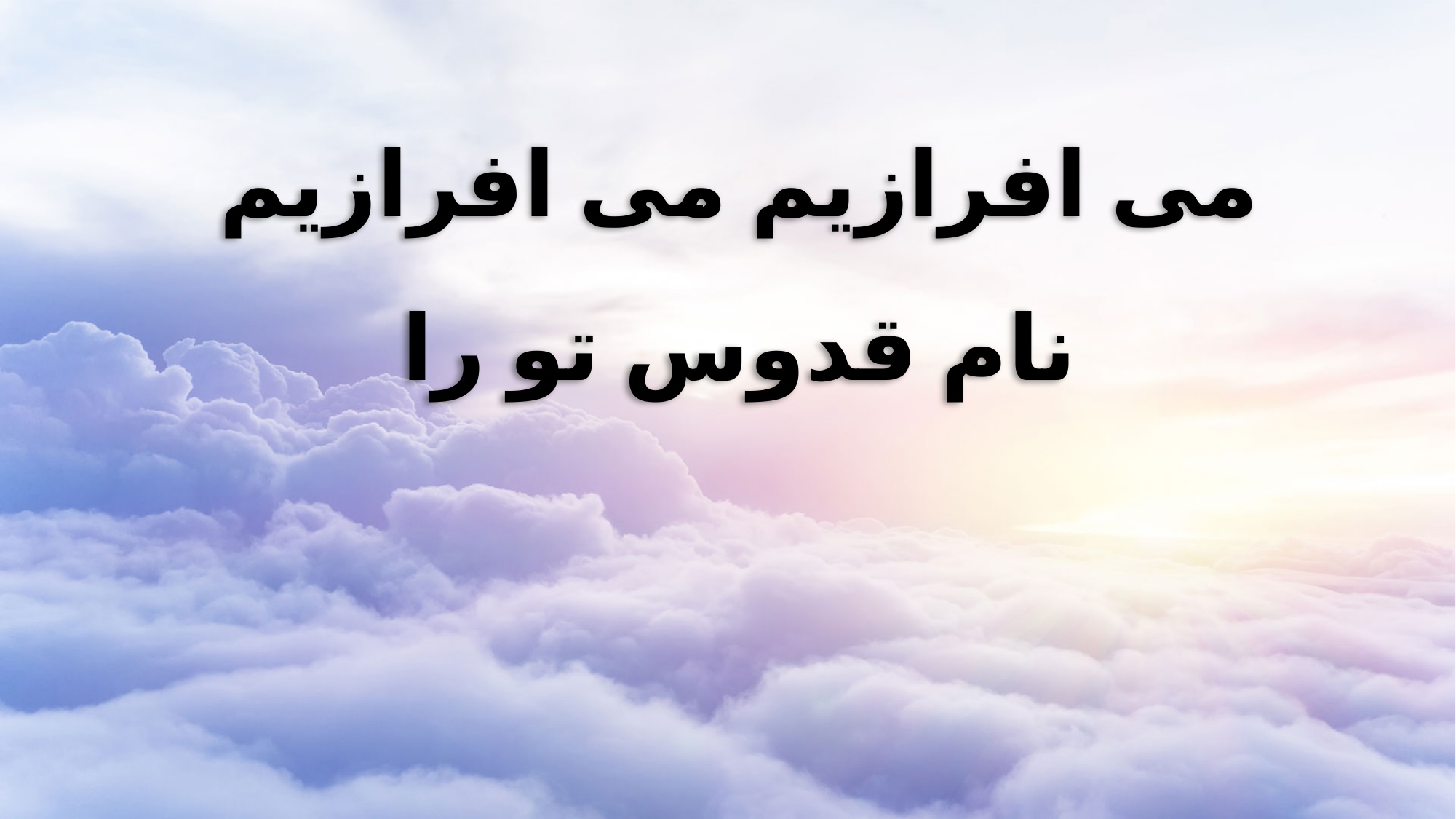

می افرازیم می افرازیم
نام قدوس تو را